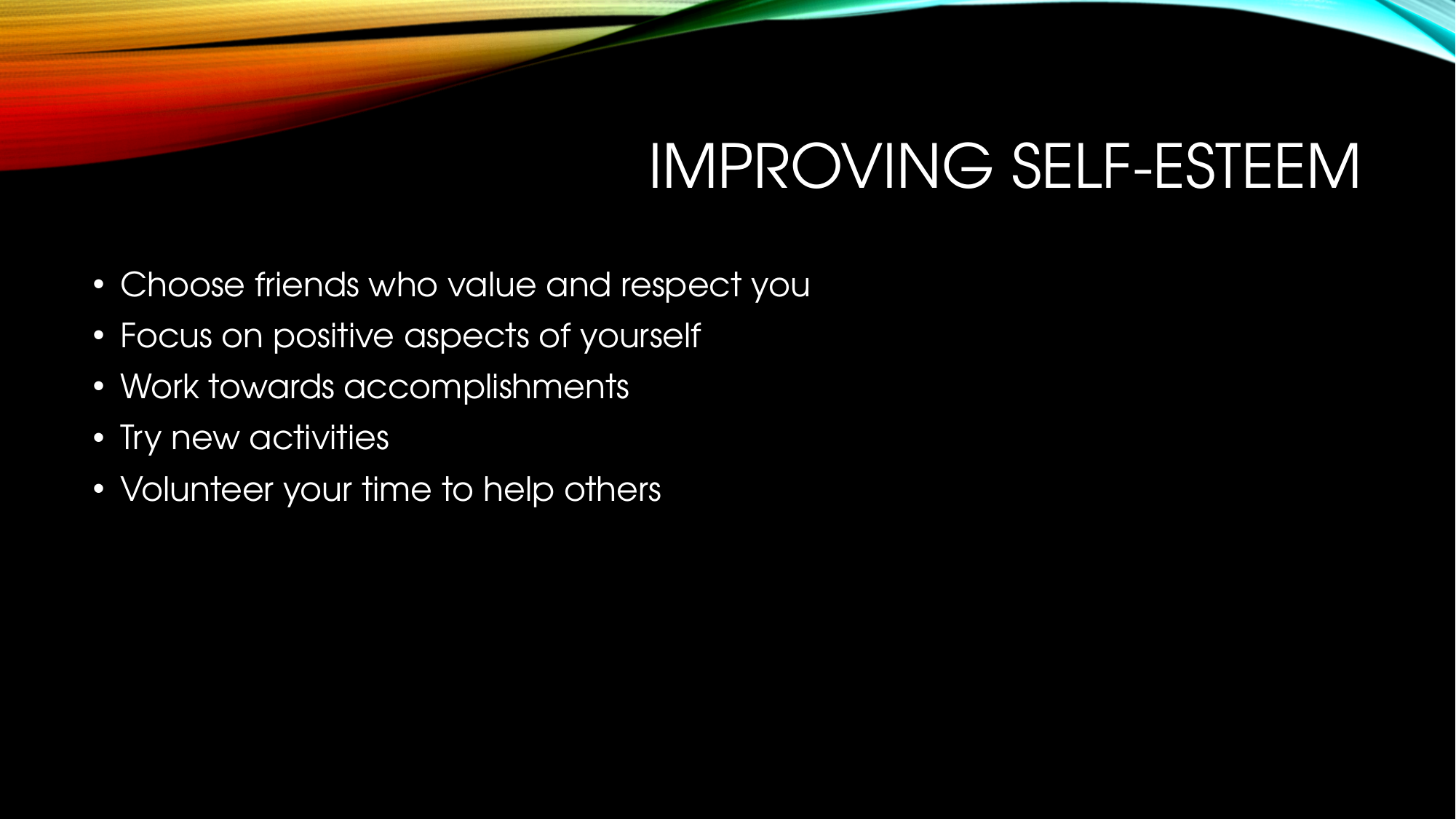

# Improving Self-esteem
Choose friends who value and respect you
Focus on positive aspects of yourself
Work towards accomplishments
Try new activities
Volunteer your time to help others